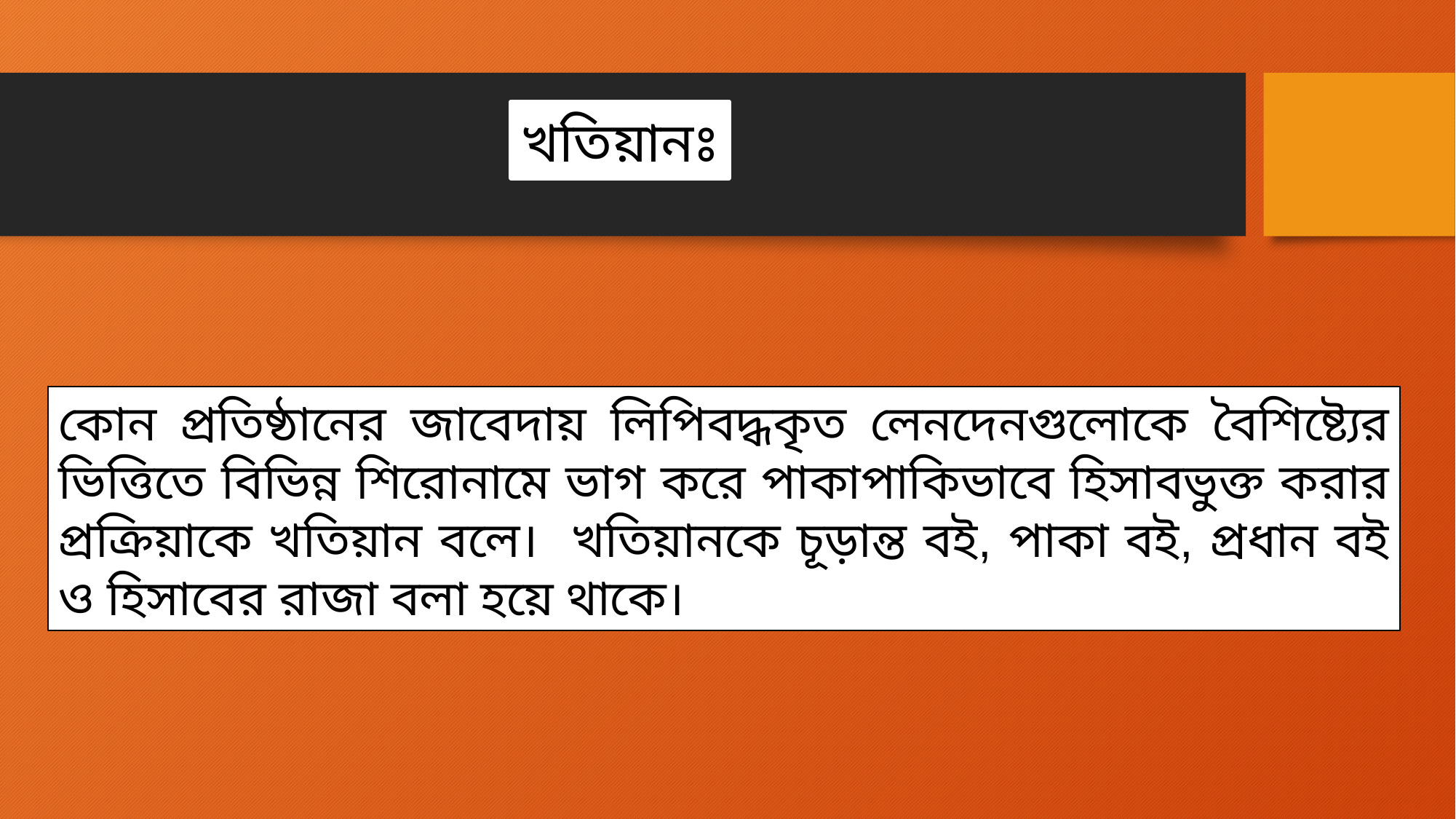

খতিয়ানঃ
কোন প্রতিষ্ঠানের জাবেদায় লিপিবদ্ধকৃত লেনদেনগুলোকে বৈশিষ্ট্যের ভিত্তিতে বিভিন্ন শিরোনামে ভাগ করে পাকাপাকিভাবে হিসাবভুক্ত করার প্রক্রিয়াকে খতিয়ান বলে।  খতিয়ানকে চূড়ান্ত বই, পাকা বই, প্রধান বই ও হিসাবের রাজা বলা হয়ে থাকে।